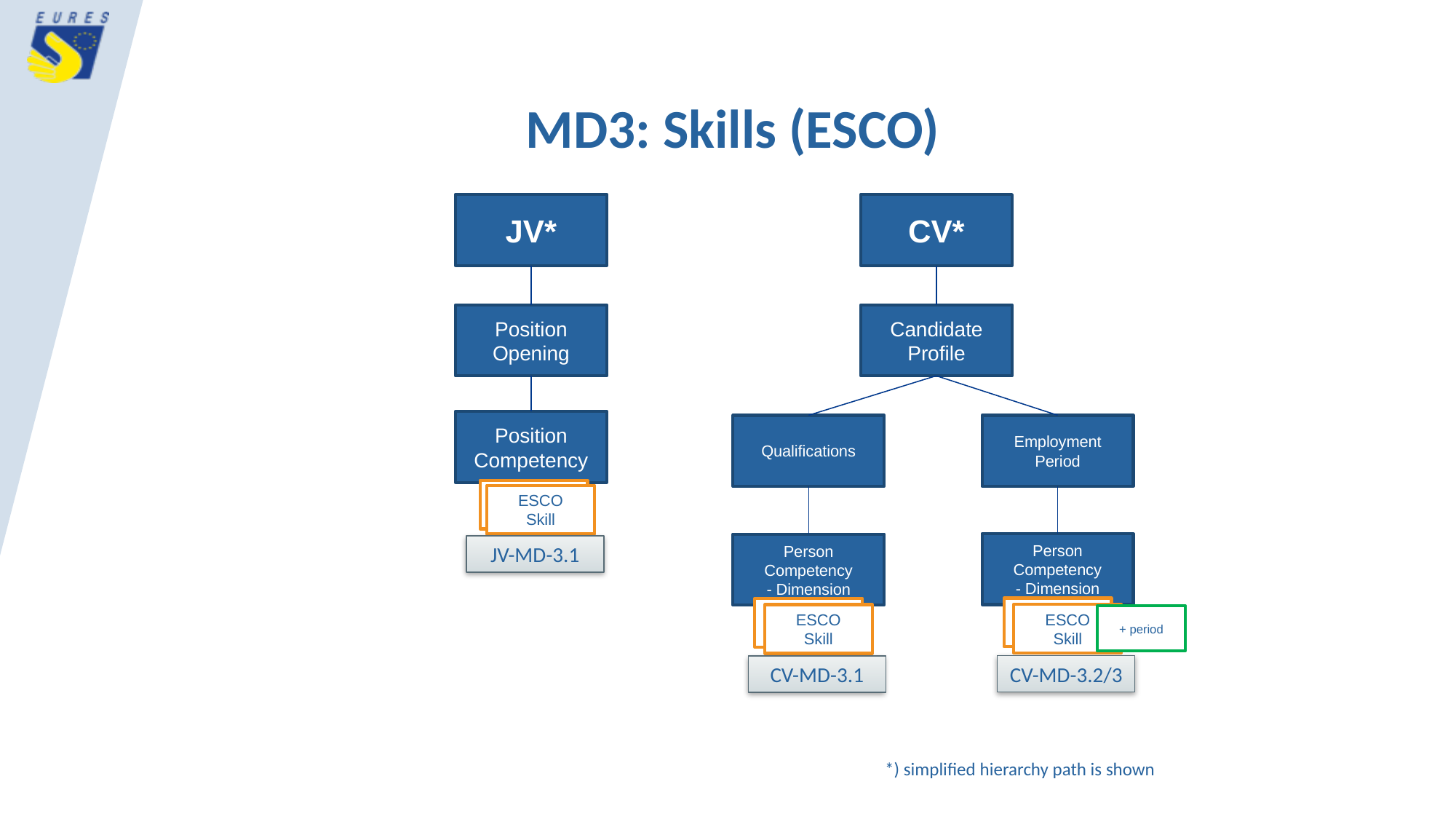

MD3: Skills (ESCO)
JV*
Position Opening
Position
Competency
ESCO
Occupation
ESCO
Skill
JV-MD-3.1
CV*
Candidate Profile
Qualifications
Employment Period
Person Competency
- Dimension
Person Competency
- Dimension
ESCO
Occupation
ESCO
Occupation
ESCO
Skill
ESCO
Skill
CV-MD-3.2/3
CV-MD-3.1
+ period
*) simplified hierarchy path is shown